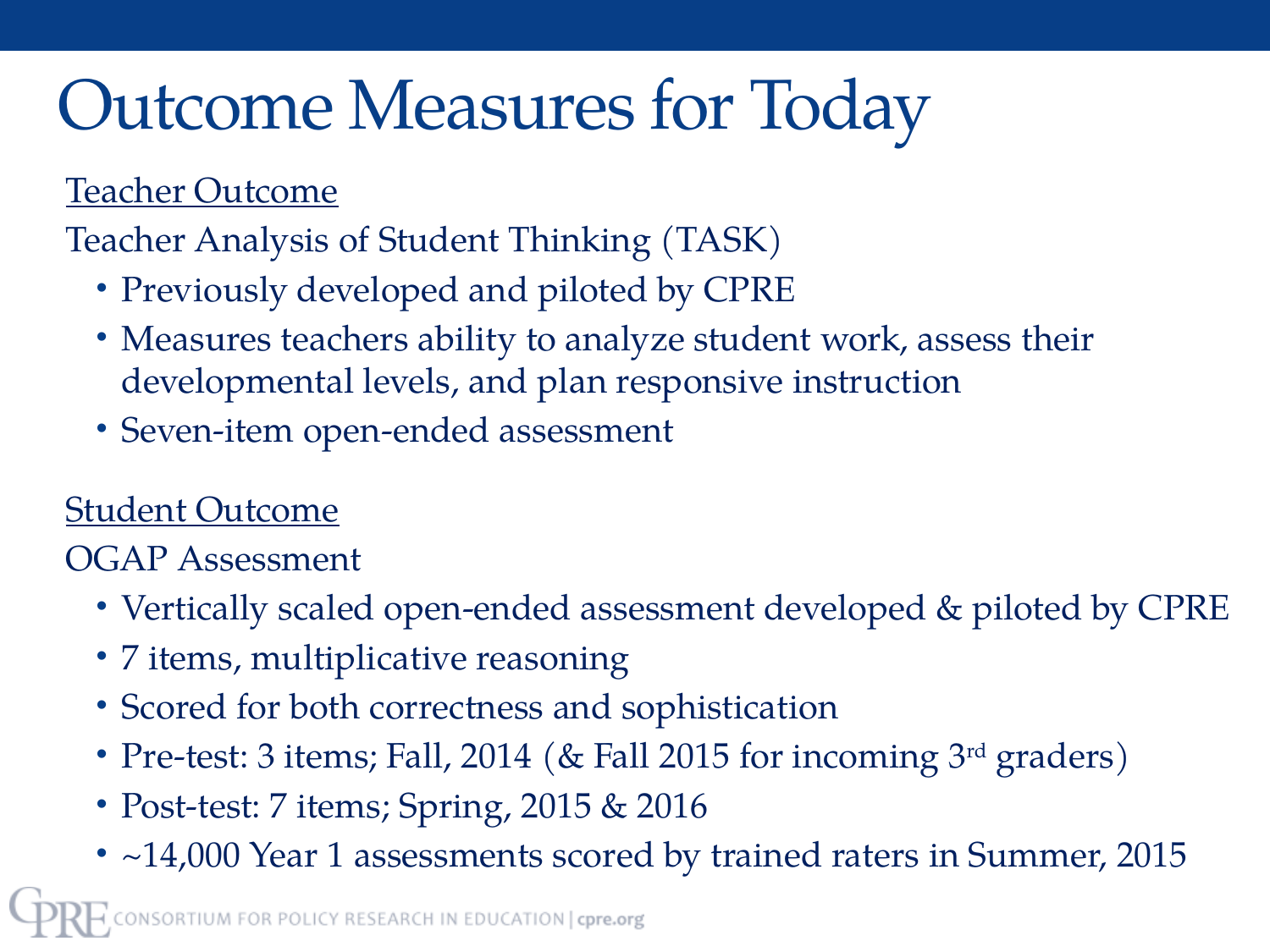

# Outcome Measures for Today
Teacher Outcome
Teacher Analysis of Student Thinking (TASK)
Previously developed and piloted by CPRE
Measures teachers ability to analyze student work, assess their developmental levels, and plan responsive instruction
Seven-item open-ended assessment

Student Outcome
OGAP Assessment
Vertically scaled open-ended assessment developed & piloted by CPRE
7 items, multiplicative reasoning
Scored for both correctness and sophistication
Pre-test: 3 items; Fall, 2014 (& Fall 2015 for incoming 3rd graders)
Post-test: 7 items; Spring, 2015 & 2016
~14,000 Year 1 assessments scored by trained raters in Summer, 2015